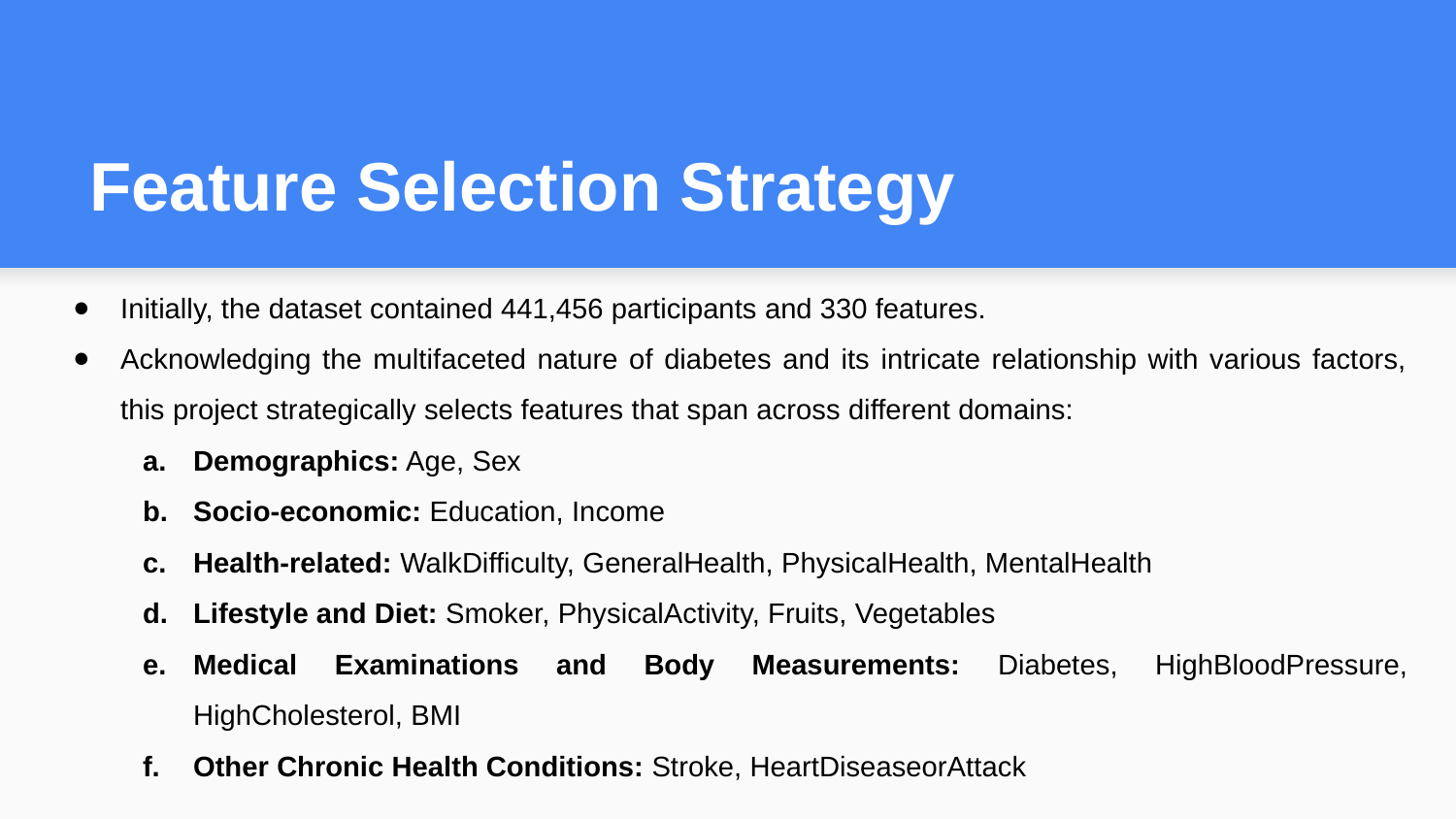

# Feature Selection Strategy
Initially, the dataset contained 441,456 participants and 330 features.
Acknowledging the multifaceted nature of diabetes and its intricate relationship with various factors, this project strategically selects features that span across different domains:
Demographics: Age, Sex
Socio-economic: Education, Income
Health-related: WalkDifficulty, GeneralHealth, PhysicalHealth, MentalHealth
Lifestyle and Diet: Smoker, PhysicalActivity, Fruits, Vegetables
Medical Examinations and Body Measurements: Diabetes, HighBloodPressure, HighCholesterol, BMI
Other Chronic Health Conditions: Stroke, HeartDiseaseorAttack